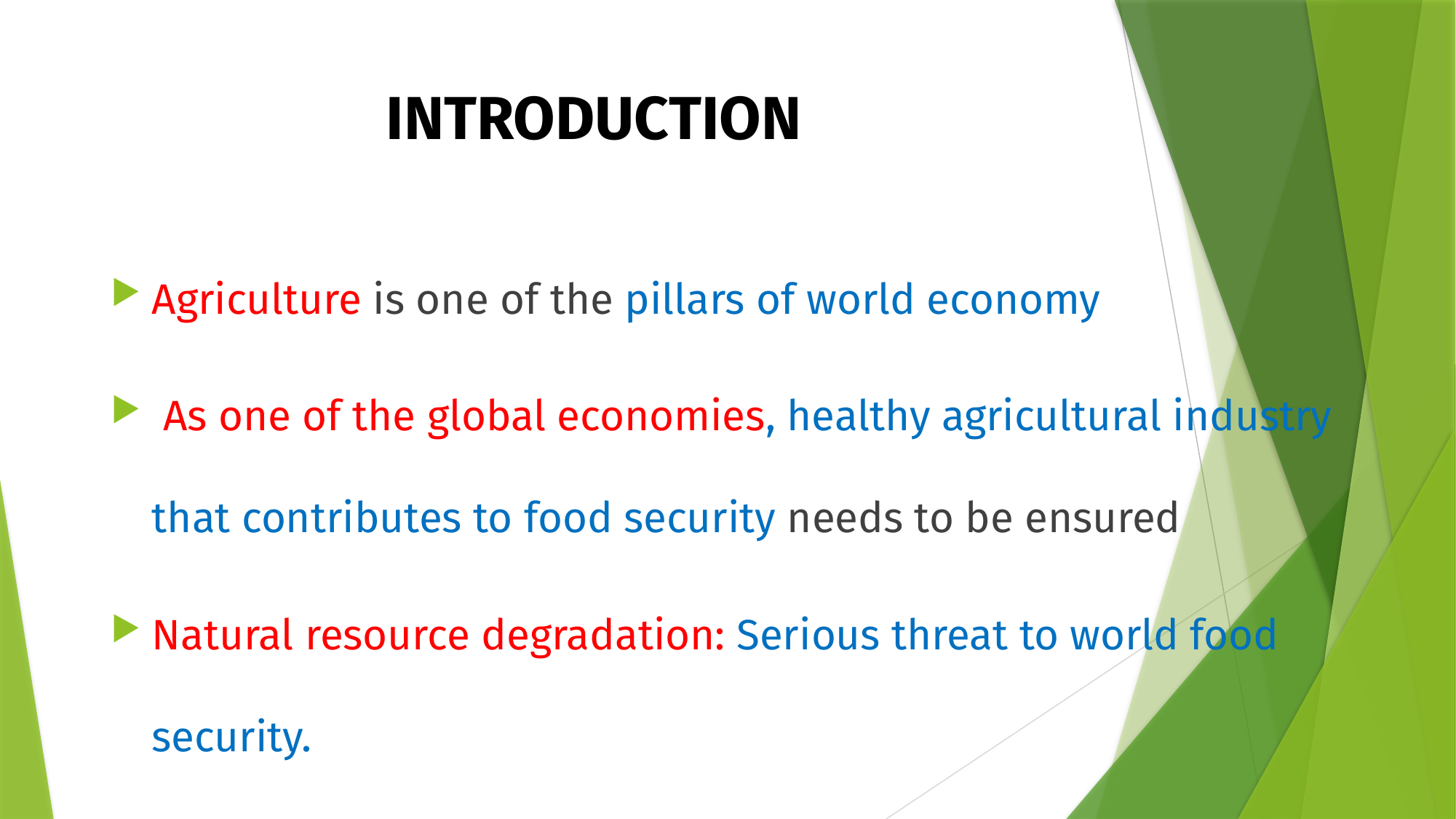

# INTRODUCTION
Agriculture is one of the pillars of world economy
 As one of the global economies, healthy agricultural industry that contributes to food security needs to be ensured
Natural resource degradation: Serious threat to world food security.